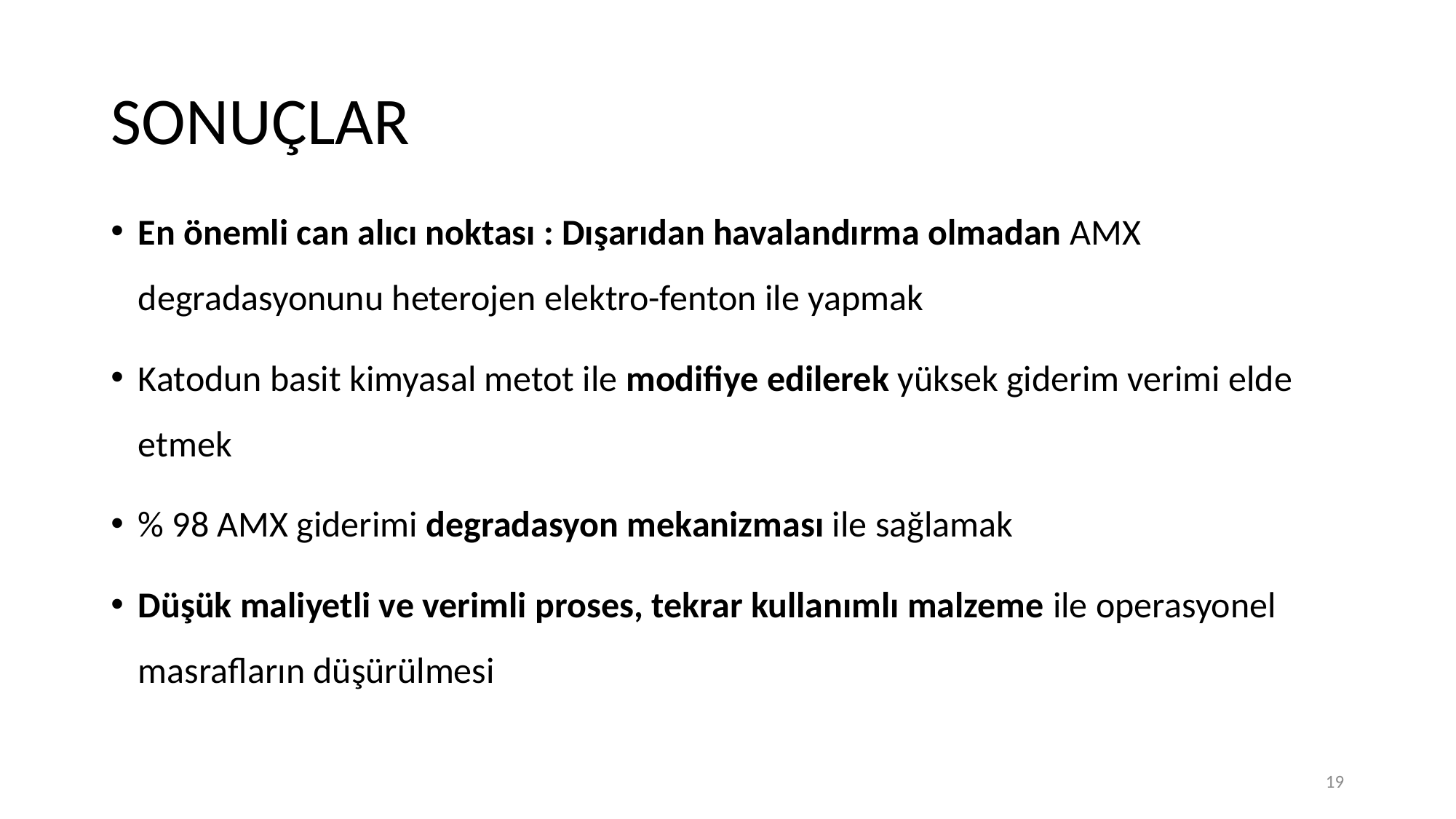

# SONUÇLAR
En önemli can alıcı noktası : Dışarıdan havalandırma olmadan AMX degradasyonunu heterojen elektro-fenton ile yapmak
Katodun basit kimyasal metot ile modifiye edilerek yüksek giderim verimi elde etmek
% 98 AMX giderimi degradasyon mekanizması ile sağlamak
Düşük maliyetli ve verimli proses, tekrar kullanımlı malzeme ile operasyonel masrafların düşürülmesi
19